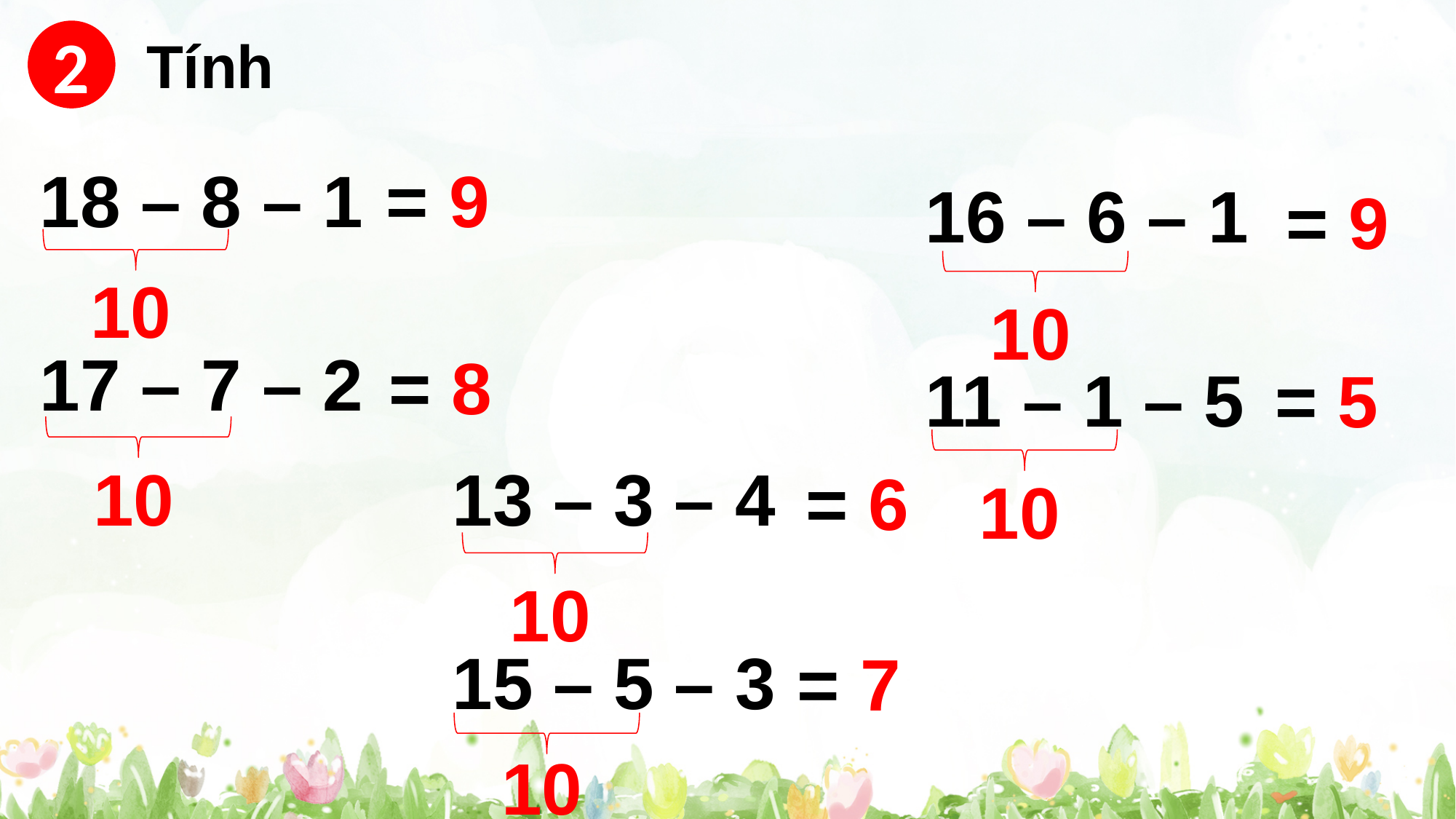

2
Tính
18 – 8 – 1
= 9

16 – 6 – 1
= 9

10
10
17 – 7 – 2
= 8

11 – 1 – 5
= 5

10
13 – 3 – 4
= 6

10
10
15 – 5 – 3
= 7

10